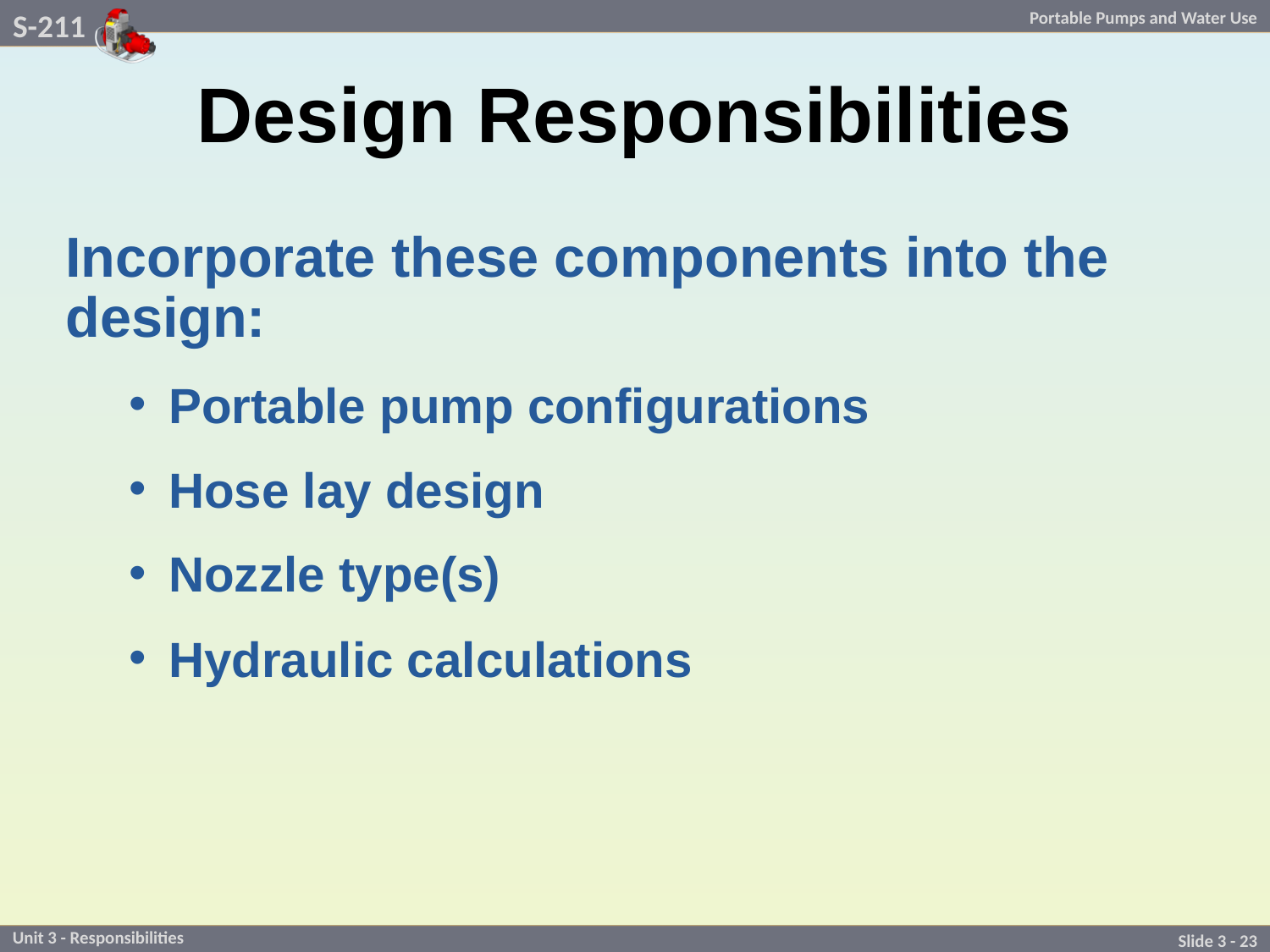

# Design Responsibilities
Incorporate these components into the design:
Portable pump configurations
Hose lay design
Nozzle type(s)
Hydraulic calculations